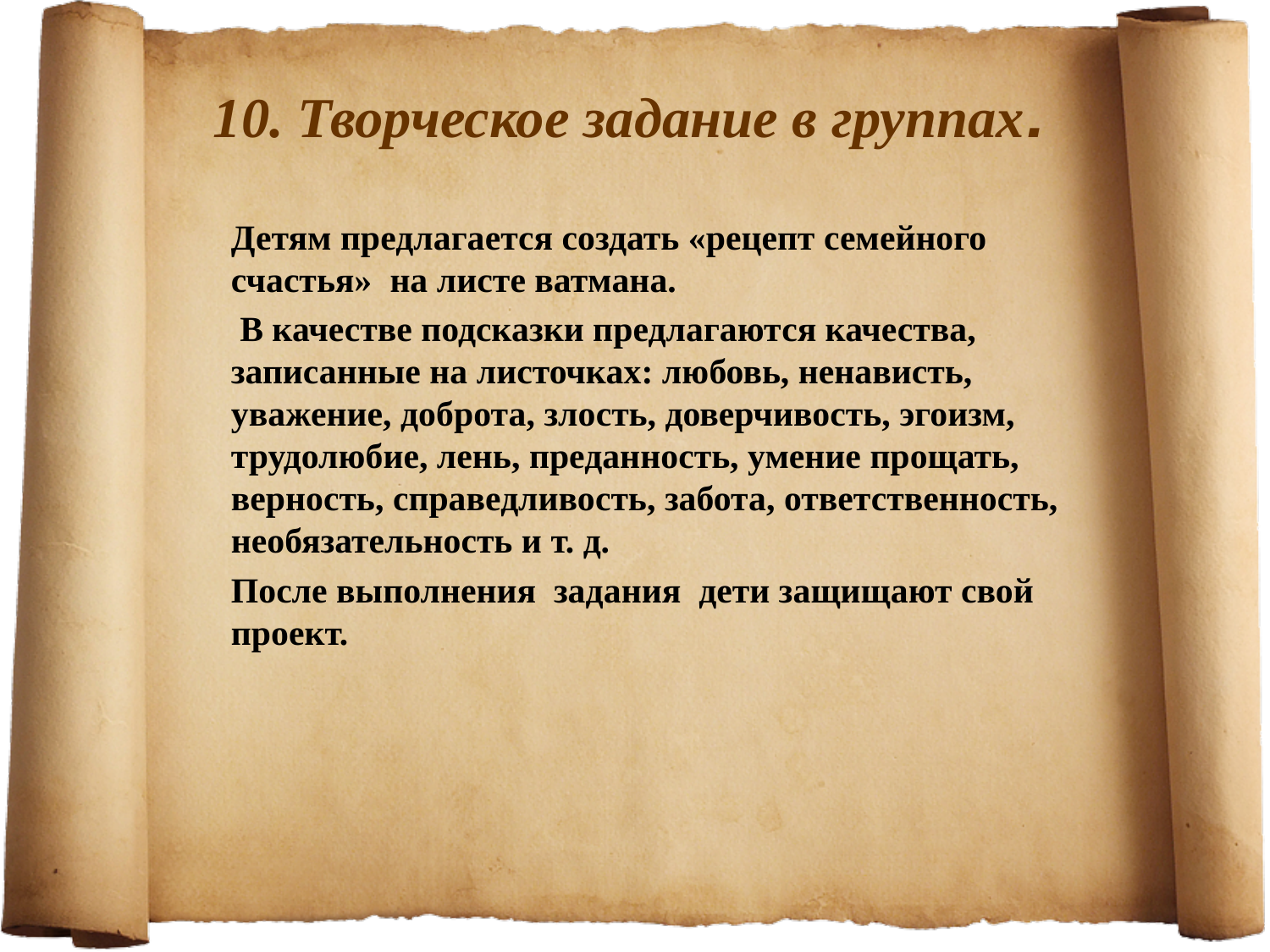

# 10. Творческое задание в группах.
Детям предлагается создать «рецепт семейного счастья»  на листе ватмана.
 В качестве подсказки предлагаются качества, записанные на листочках: любовь, ненависть, уважение, доброта, злость, доверчивость, эгоизм, трудолюбие, лень, преданность, умение прощать, верность, справедливость, забота, ответственность, необязательность и т. д.
После выполнения  задания  дети защищают свой проект.